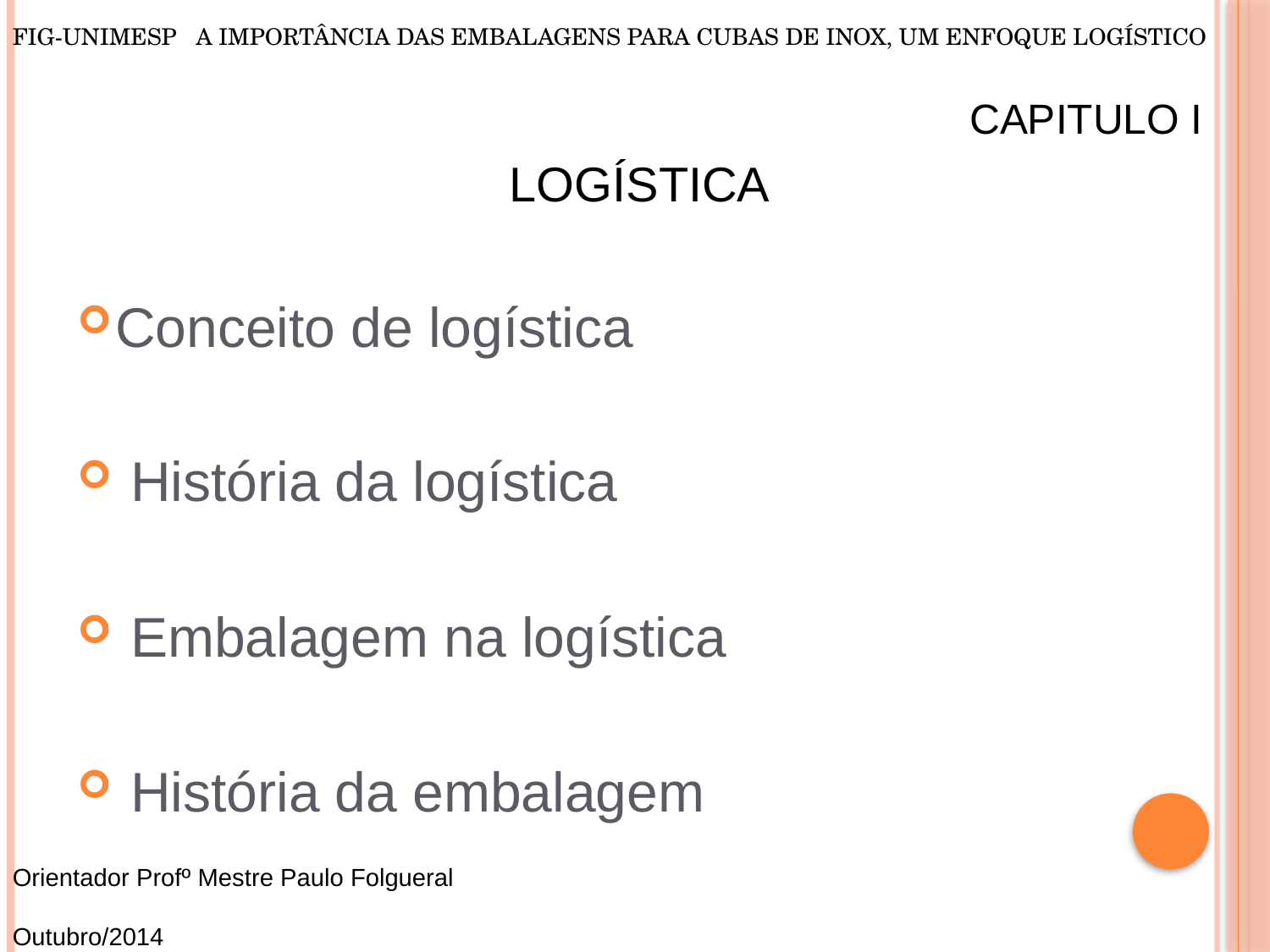

# FIG-UNIMESP   A IMPORTÂNCIA DAS EMBALAGENS PARA CUBAS DE INOX, UM ENFOQUE LOGÍSTICO
CAPITULO I
LOGÍSTICA

Conceito de logística

 História da logística

 Embalagem na logística

 História da embalagem

Orientador Profº Mestre Paulo Folgueral                                                                                        Outubro/2014